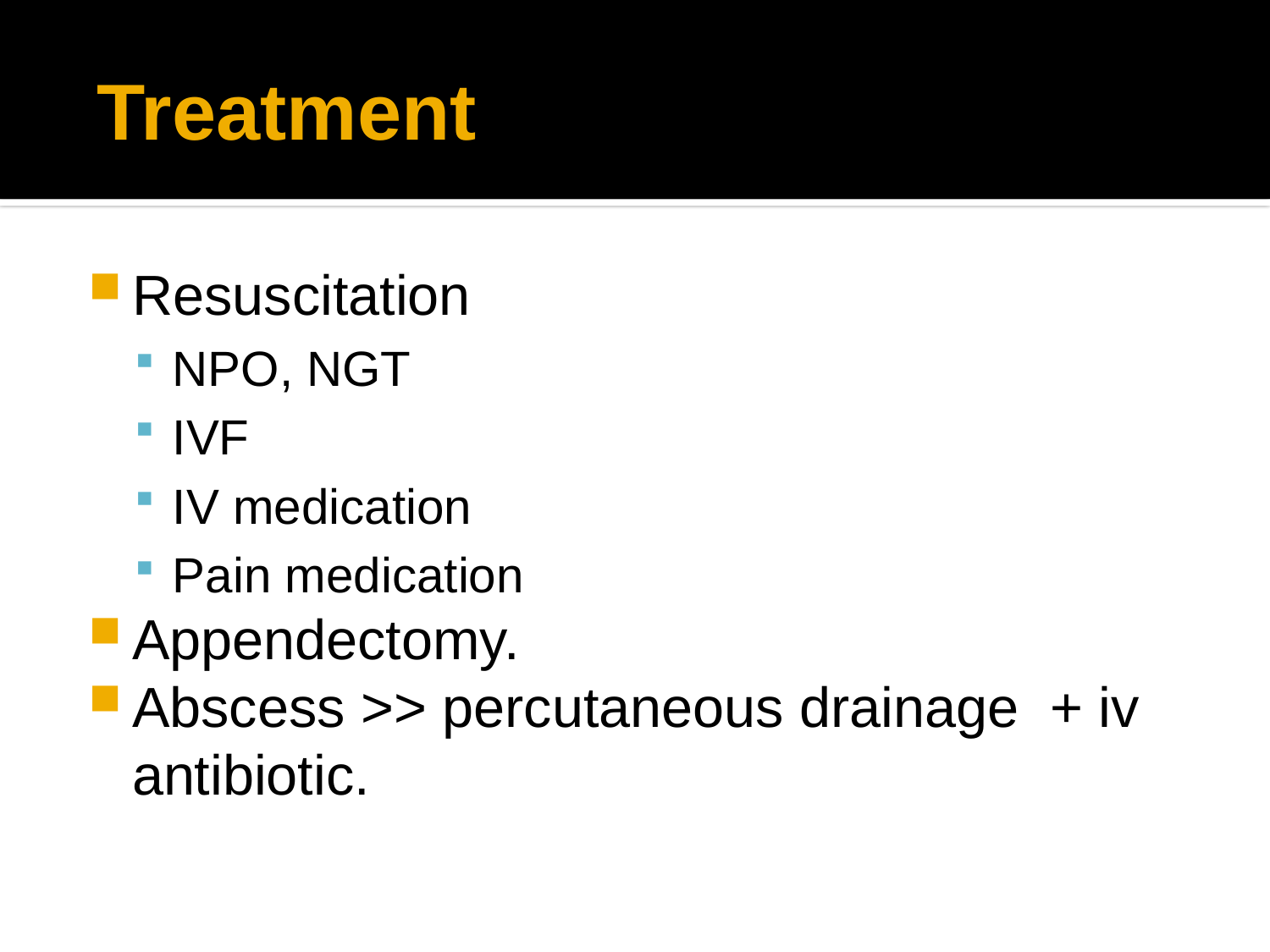

# Treatment
Resuscitation
NPO, NGT
IVF
IV medication
Pain medication
Appendectomy.
Abscess >> percutaneous drainage  + iv antibiotic.